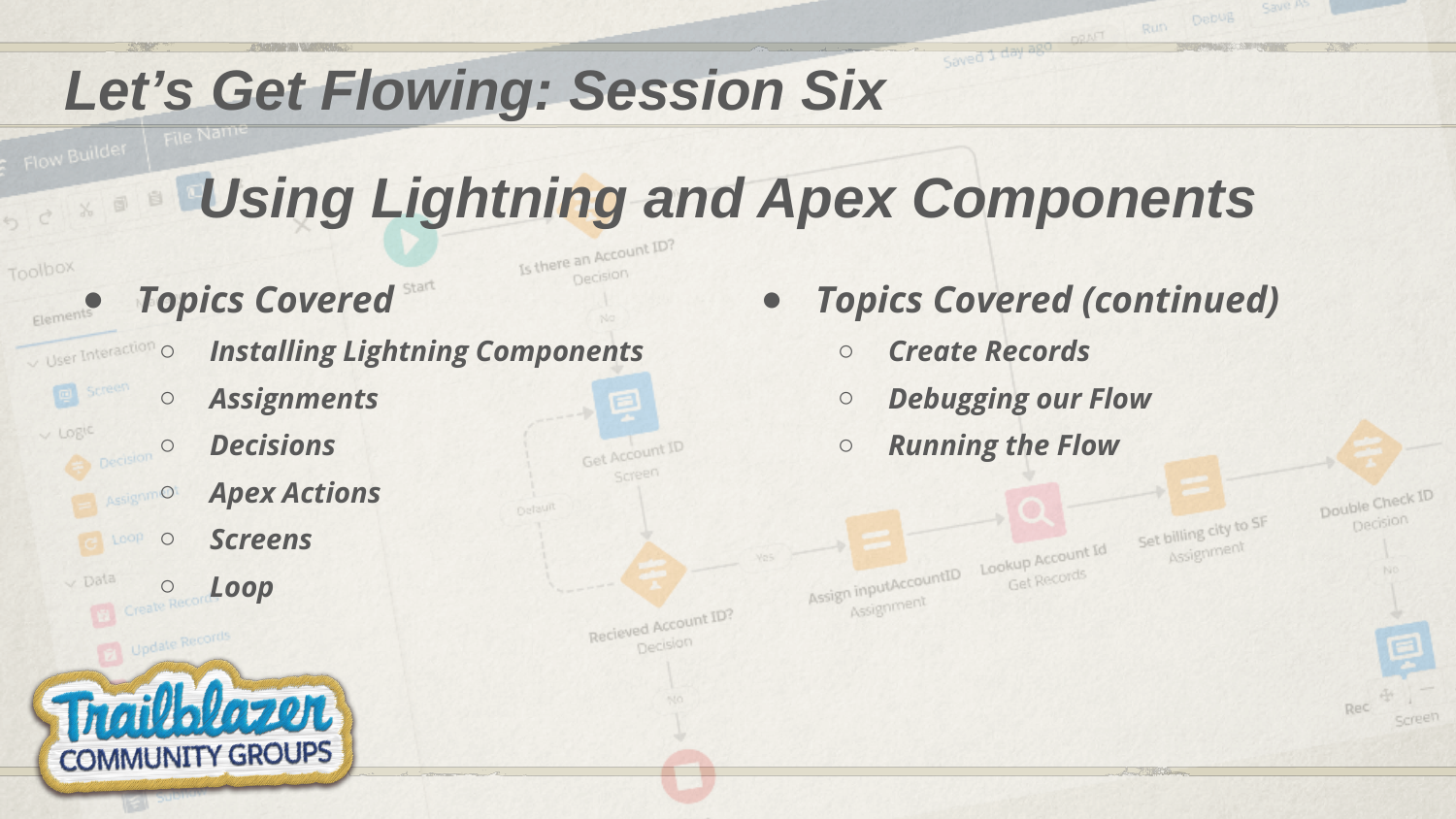

# Let’s Get Flowing: Session Six
Using Lightning and Apex Components
Topics Covered
Installing Lightning Components
Assignments
Decisions
Apex Actions
Screens
Loop
Topics Covered (continued)
Create Records
Debugging our Flow
Running the Flow